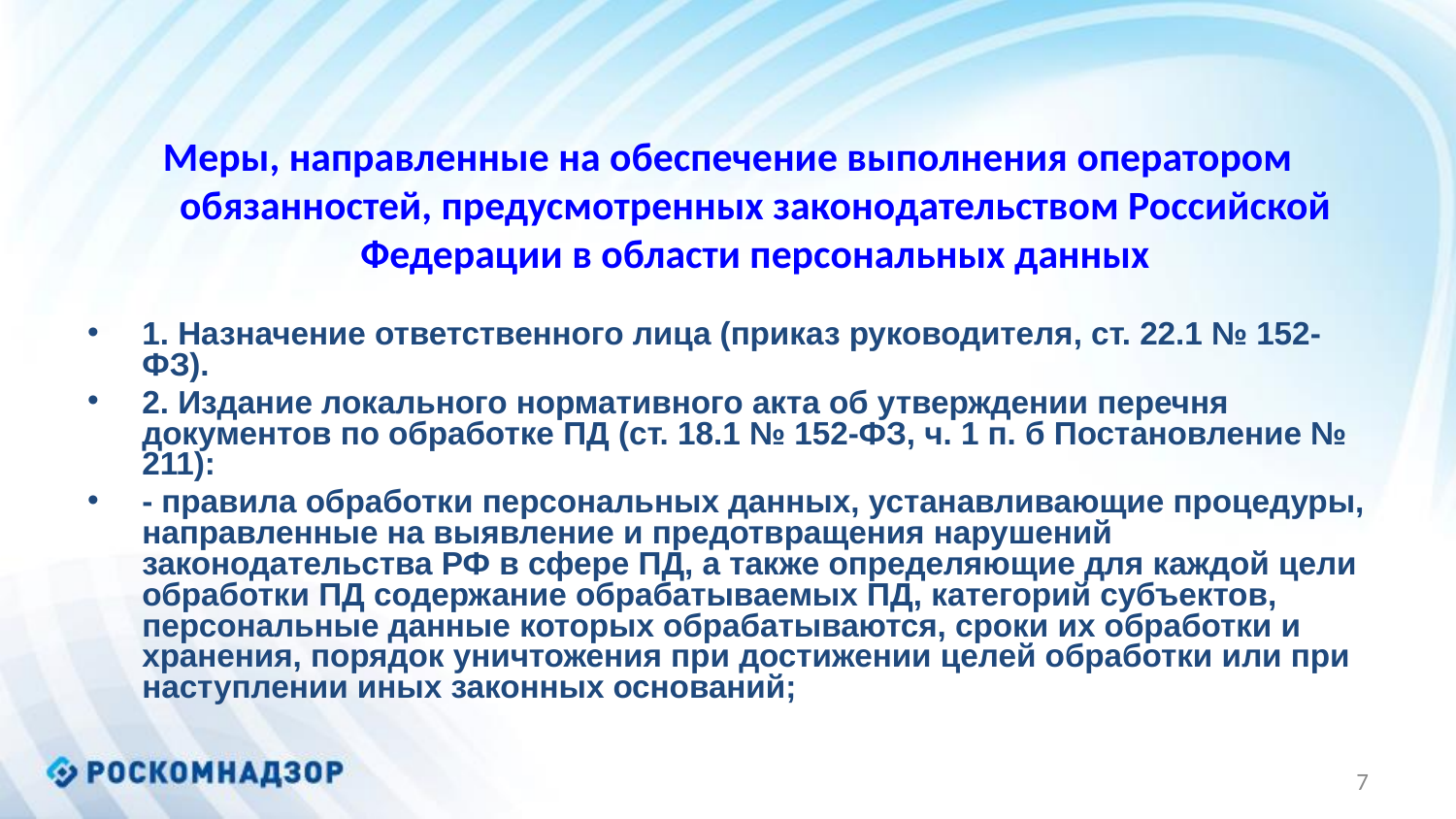

Меры, направленные на обеспечение выполнения оператором обязанностей, предусмотренных законодательством Российской Федерации в области персональных данных

1. Назначение ответственного лица (приказ руководителя, ст. 22.1 № 152-ФЗ).
2. Издание локального нормативного акта об утверждении перечня документов по обработке ПД (ст. 18.1 № 152-ФЗ, ч. 1 п. б Постановление № 211):
- правила обработки персональных данных, устанавливающие процедуры, направленные на выявление и предотвращения нарушений законодательства РФ в сфере ПД, а также определяющие для каждой цели обработки ПД содержание обрабатываемых ПД, категорий субъектов, персональные данные которых обрабатываются, сроки их обработки и хранения, порядок уничтожения при достижении целей обработки или при наступлении иных законных оснований;

7